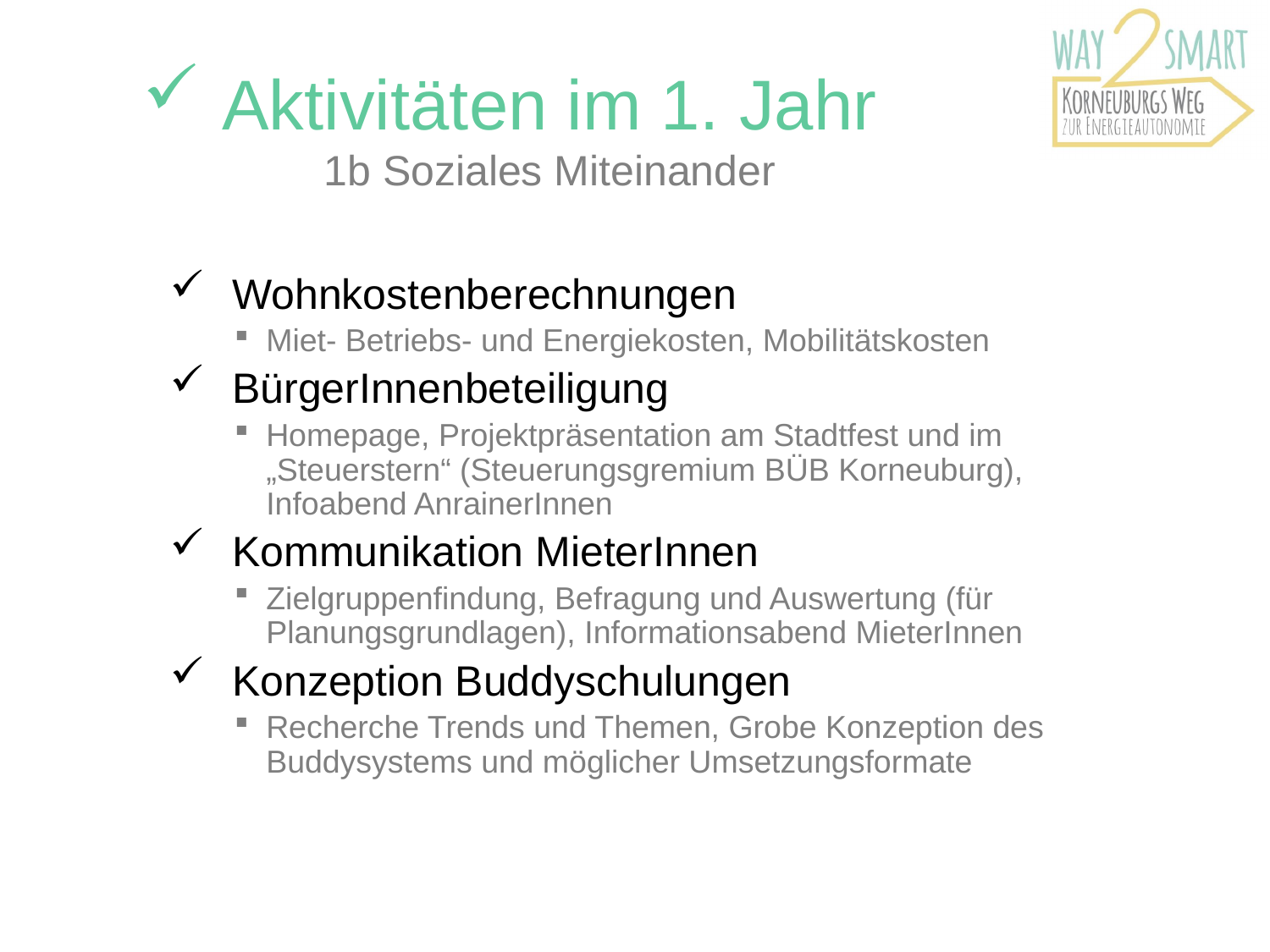

# Aktivitäten im 1. Jahr 1b Soziales Miteinander
Wohnkostenberechnungen
Miet- Betriebs- und Energiekosten, Mobilitätskosten
BürgerInnenbeteiligung
Homepage, Projektpräsentation am Stadtfest und im „Steuerstern“ (Steuerungsgremium BÜB Korneuburg), Infoabend AnrainerInnen
Kommunikation MieterInnen
Zielgruppenfindung, Befragung und Auswertung (für Planungsgrundlagen), Informationsabend MieterInnen
Konzeption Buddyschulungen
Recherche Trends und Themen, Grobe Konzeption des Buddysystems und möglicher Umsetzungsformate